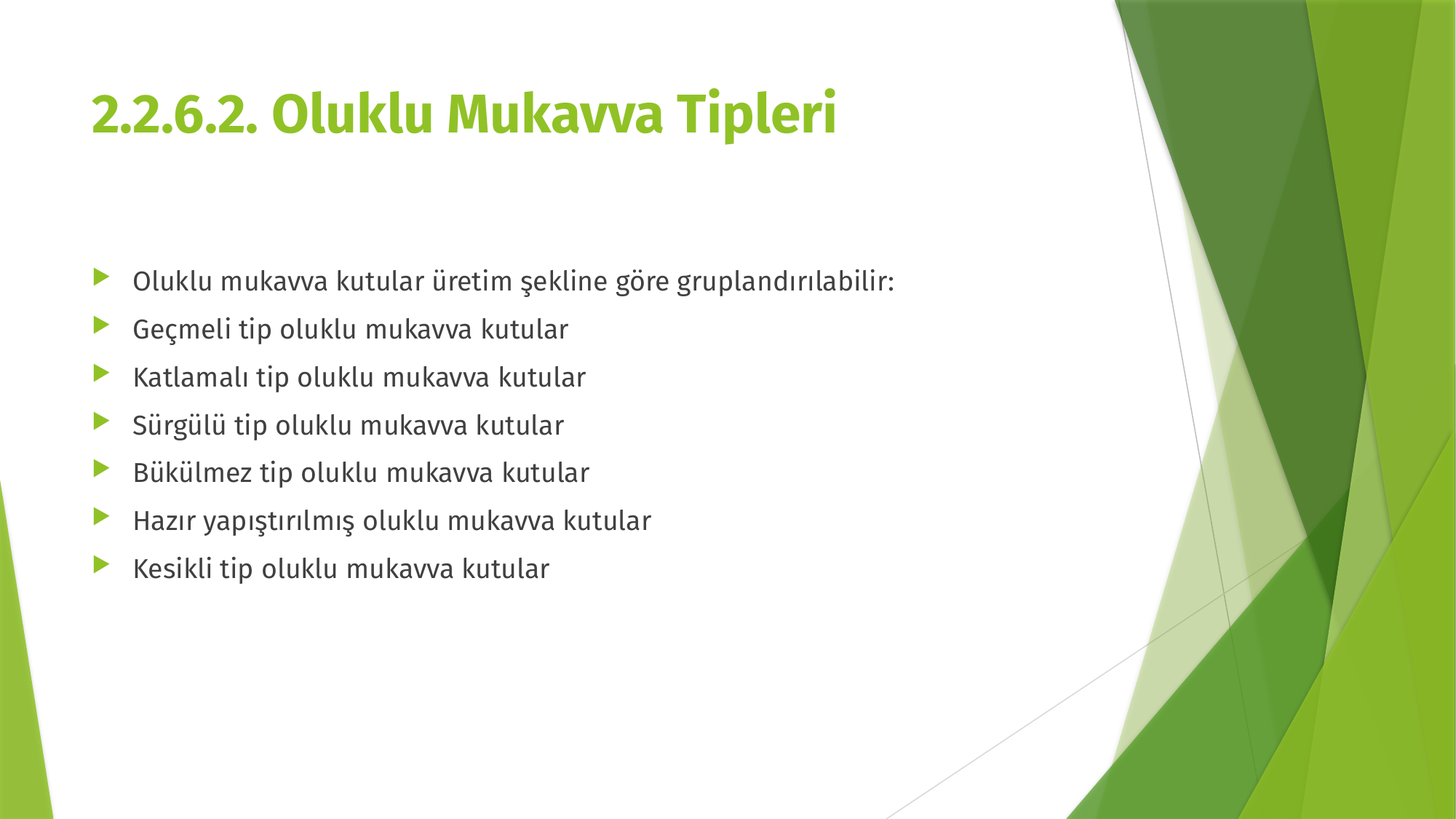

# 2.2.6.2. Oluklu Mukavva Tipleri
Oluklu mukavva kutular üretim şekline göre gruplandırılabilir:
Geçmeli tip oluklu mukavva kutular
Katlamalı tip oluklu mukavva kutular
Sürgülü tip oluklu mukavva kutular
Bükülmez tip oluklu mukavva kutular
Hazır yapıştırılmış oluklu mukavva kutular
Kesikli tip oluklu mukavva kutular